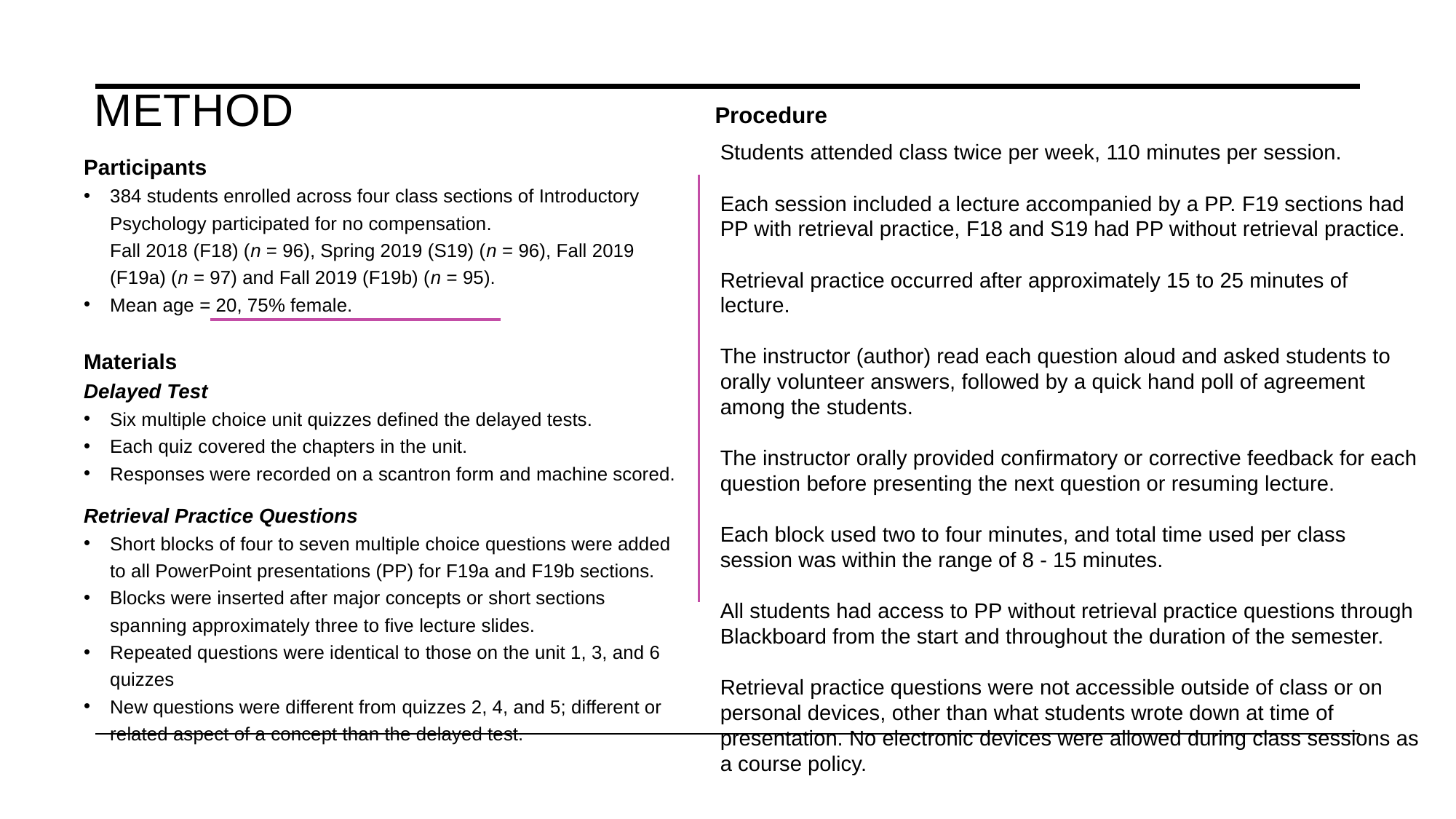

# method
Procedure
Students attended class twice per week, 110 minutes per session.

Each session included a lecture accompanied by a PP. F19 sections had PP with retrieval practice, F18 and S19 had PP without retrieval practice.

Retrieval practice occurred after approximately 15 to 25 minutes of lecture.

The instructor (author) read each question aloud and asked students to orally volunteer answers, followed by a quick hand poll of agreement among the students.

The instructor orally provided confirmatory or corrective feedback for each question before presenting the next question or resuming lecture.

Each block used two to four minutes, and total time used per class session was within the range of 8 - 15 minutes.

All students had access to PP without retrieval practice questions through Blackboard from the start and throughout the duration of the semester.

Retrieval practice questions were not accessible outside of class or on personal devices, other than what students wrote down at time of presentation. No electronic devices were allowed during class sessions as a course policy.

Participants
384 students enrolled across four class sections of Introductory Psychology participated for no compensation.
Fall 2018 (F18) (n = 96), Spring 2019 (S19) (n = 96), Fall 2019 (F19a) (n = 97) and Fall 2019 (F19b) (n = 95).
Mean age = 20, 75% female.

Materials
Delayed Test
Six multiple choice unit quizzes defined the delayed tests.
Each quiz covered the chapters in the unit.
Responses were recorded on a scantron form and machine scored.
Retrieval Practice Questions
Short blocks of four to seven multiple choice questions were added to all PowerPoint presentations (PP) for F19a and F19b sections.
Blocks were inserted after major concepts or short sections spanning approximately three to five lecture slides.
Repeated questions were identical to those on the unit 1, 3, and 6 quizzes
New questions were different from quizzes 2, 4, and 5; different or related aspect of a concept than the delayed test.